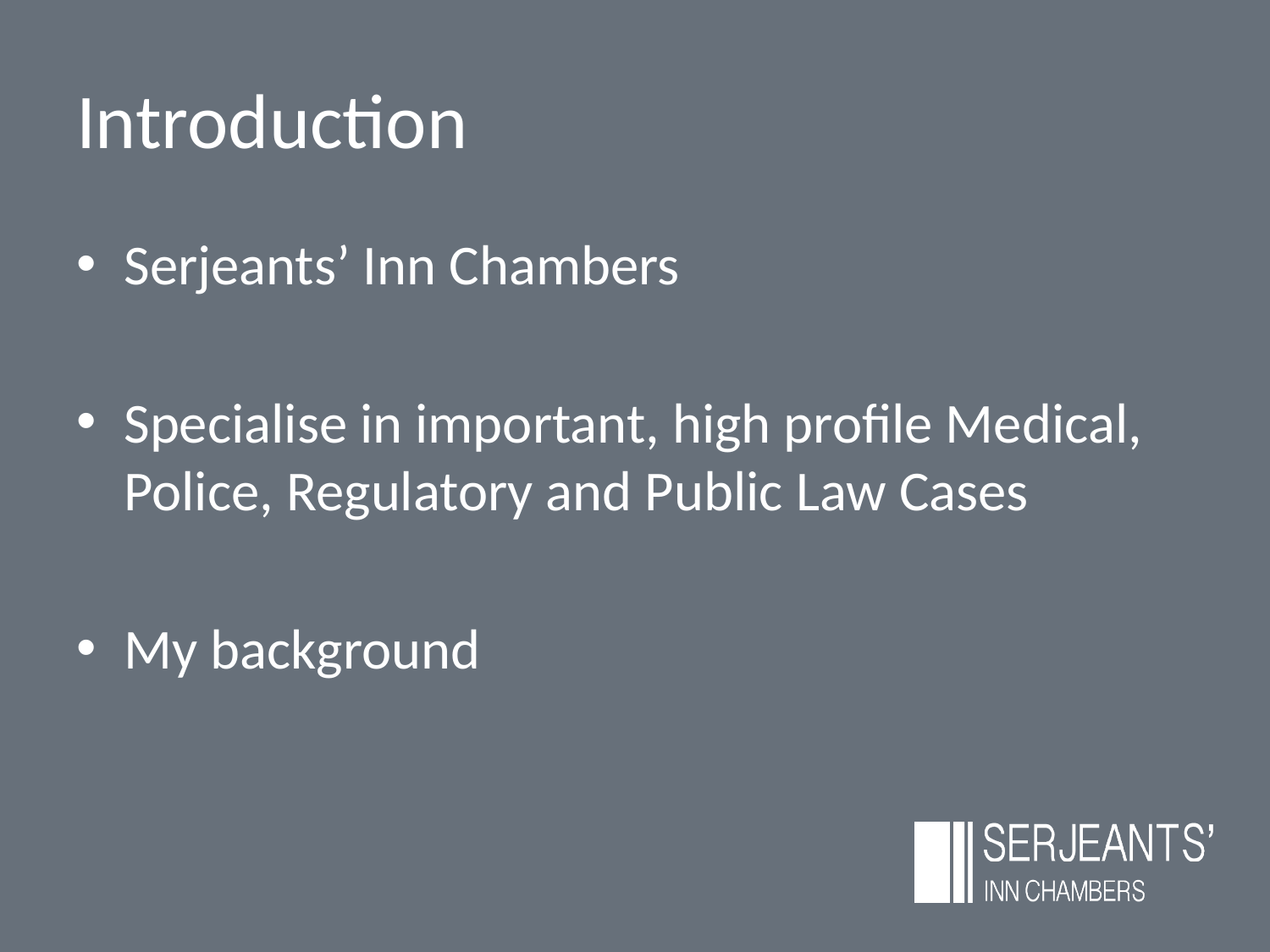

# Introduction
Serjeants’ Inn Chambers

Specialise in important, high profile Medical, Police, Regulatory and Public Law Cases

My background